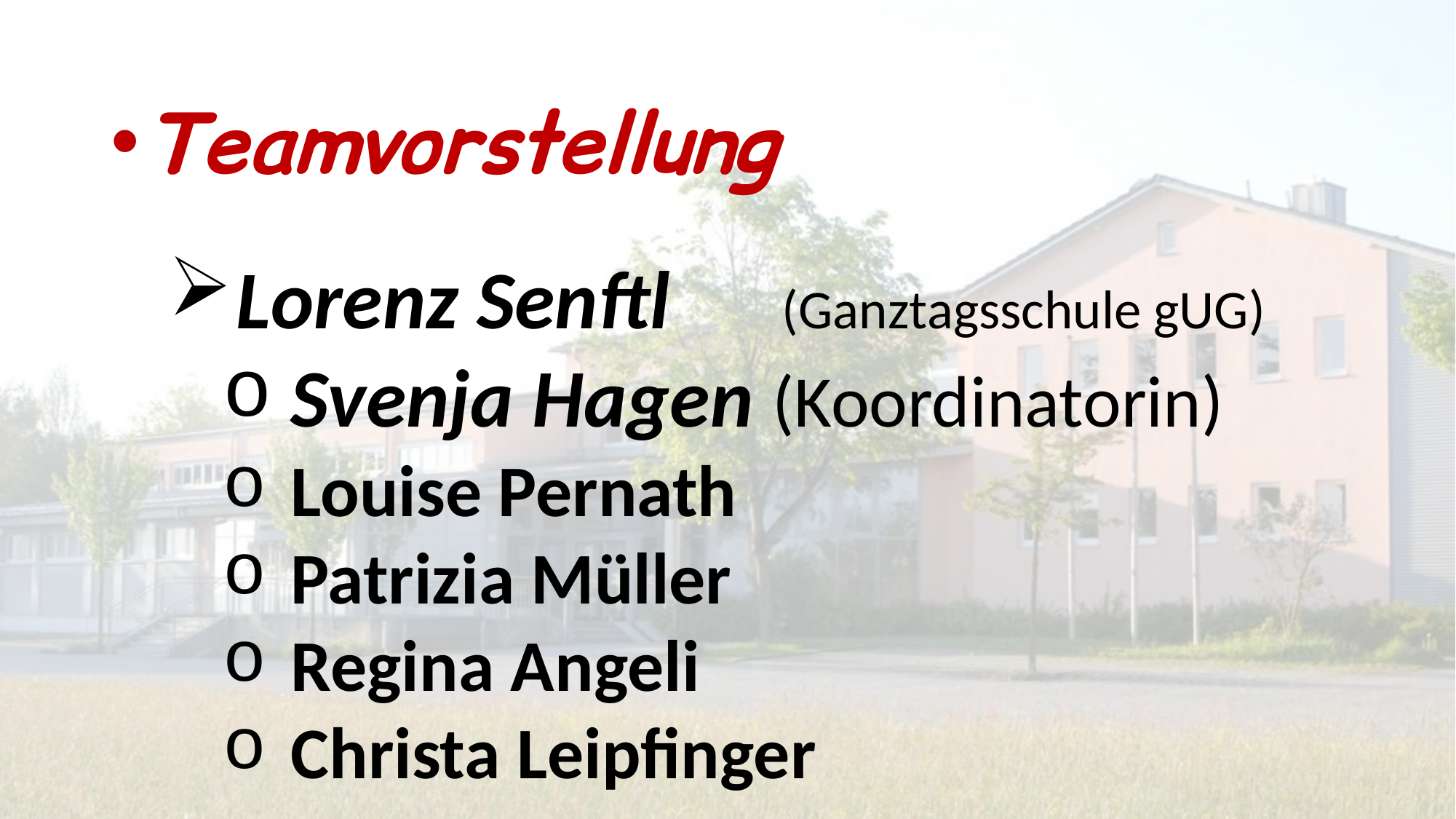

Teamvorstellung
Lorenz Senftl 	(Ganztagsschule gUG)
Svenja Hagen (Koordinatorin)
Louise Pernath
Patrizia Müller
Regina Angeli
Christa Leipfinger